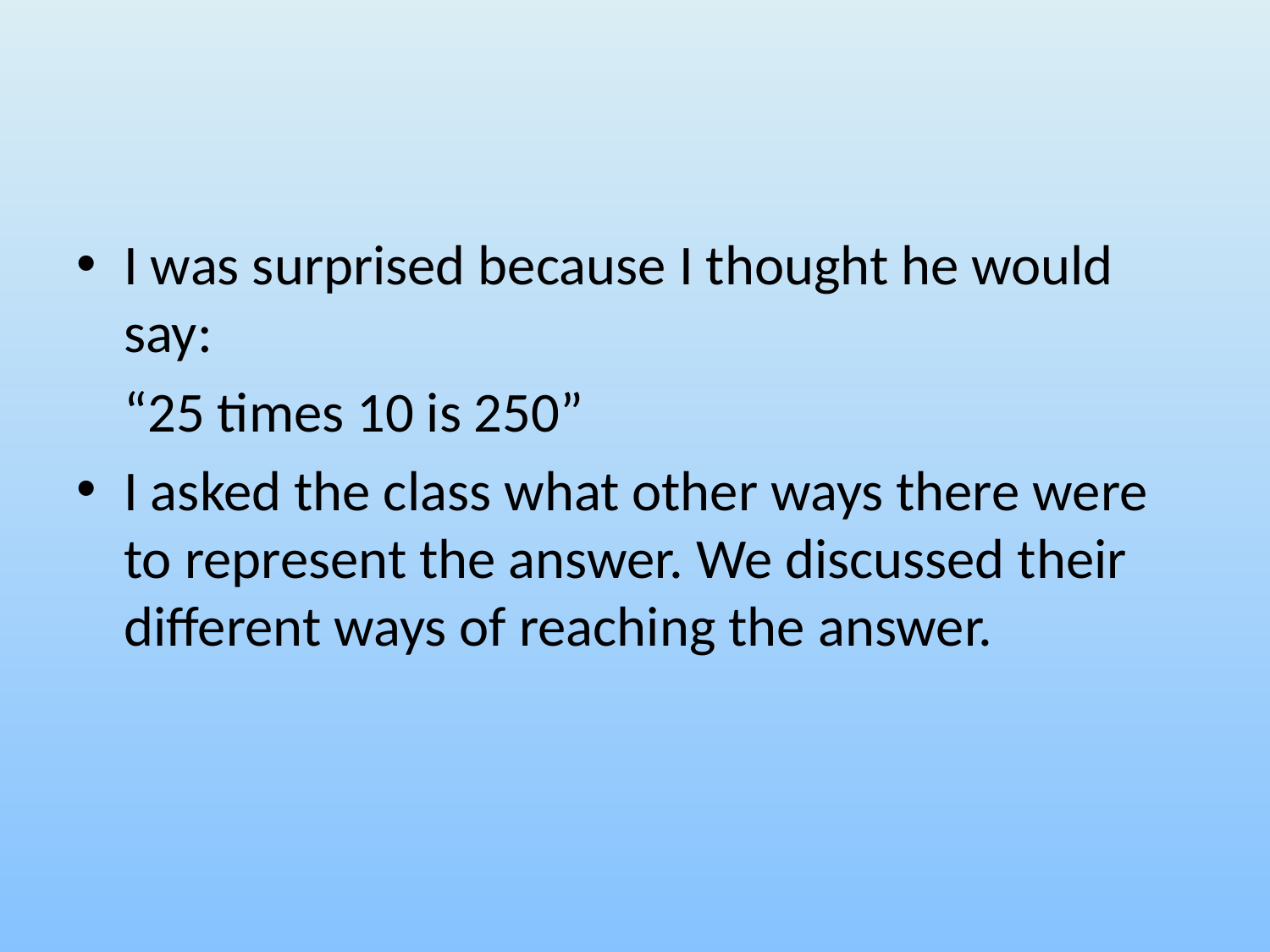

#
I was surprised because I thought he would say:
	“25 times 10 is 250”
I asked the class what other ways there were to represent the answer. We discussed their different ways of reaching the answer.